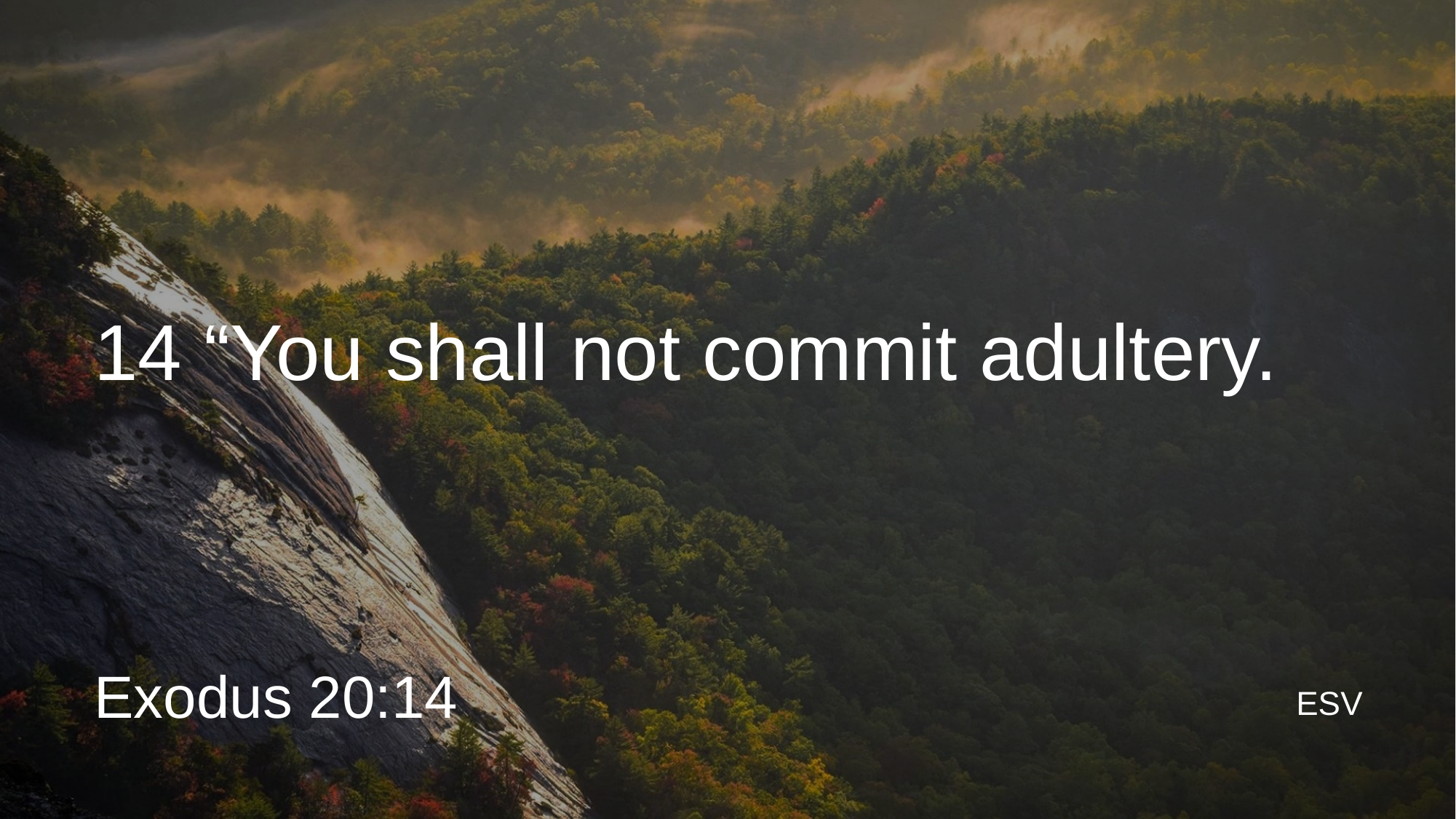

# 14 “You shall not commit adultery.
Exodus 20:14
ESV